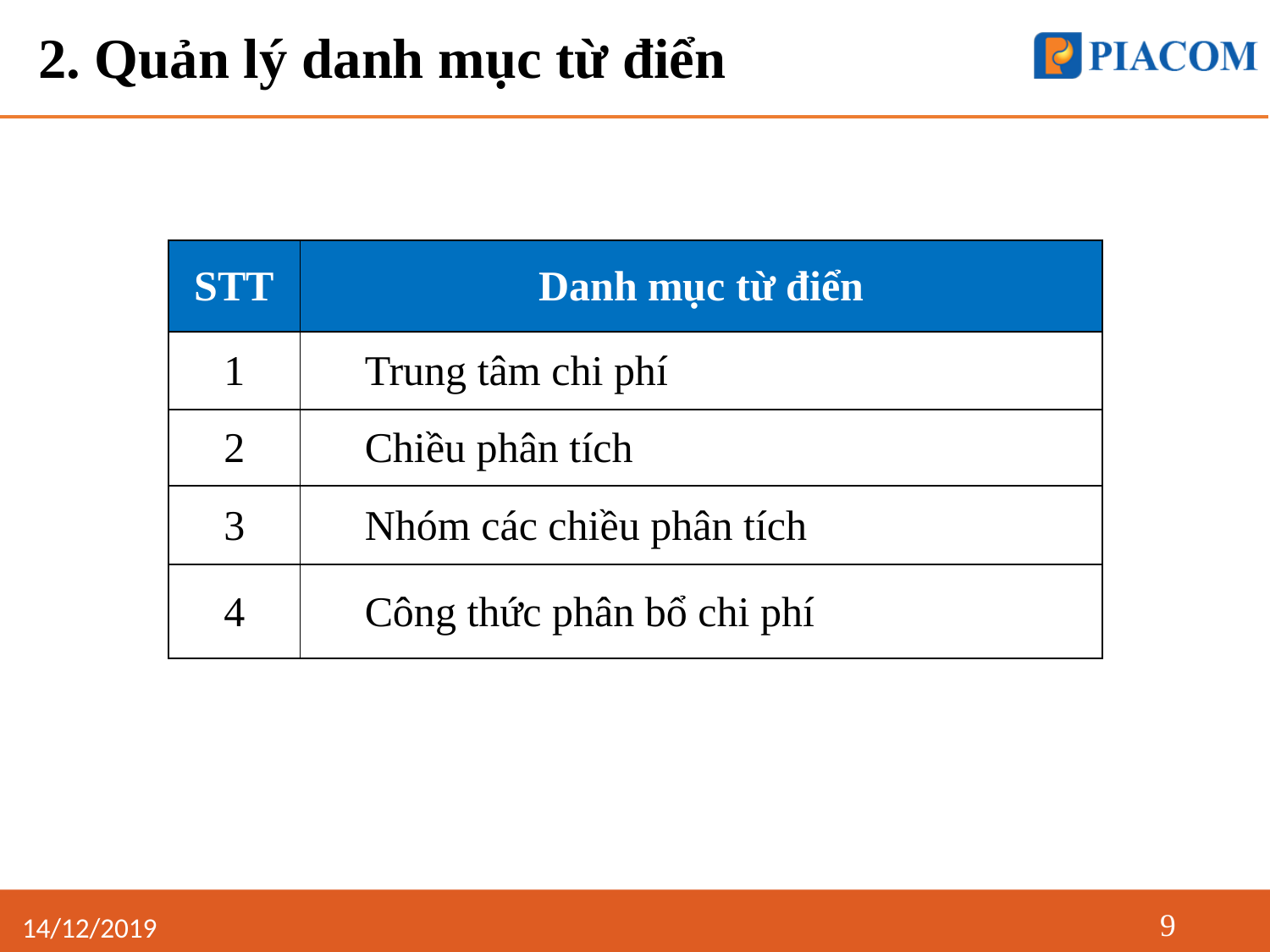

# 2. Quản lý danh mục từ điển
| STT | Danh mục từ điển |
| --- | --- |
| 1 | Trung tâm chi phí |
| 2 | Chiều phân tích |
| 3 | Nhóm các chiều phân tích |
| 4 | Công thức phân bổ chi phí |